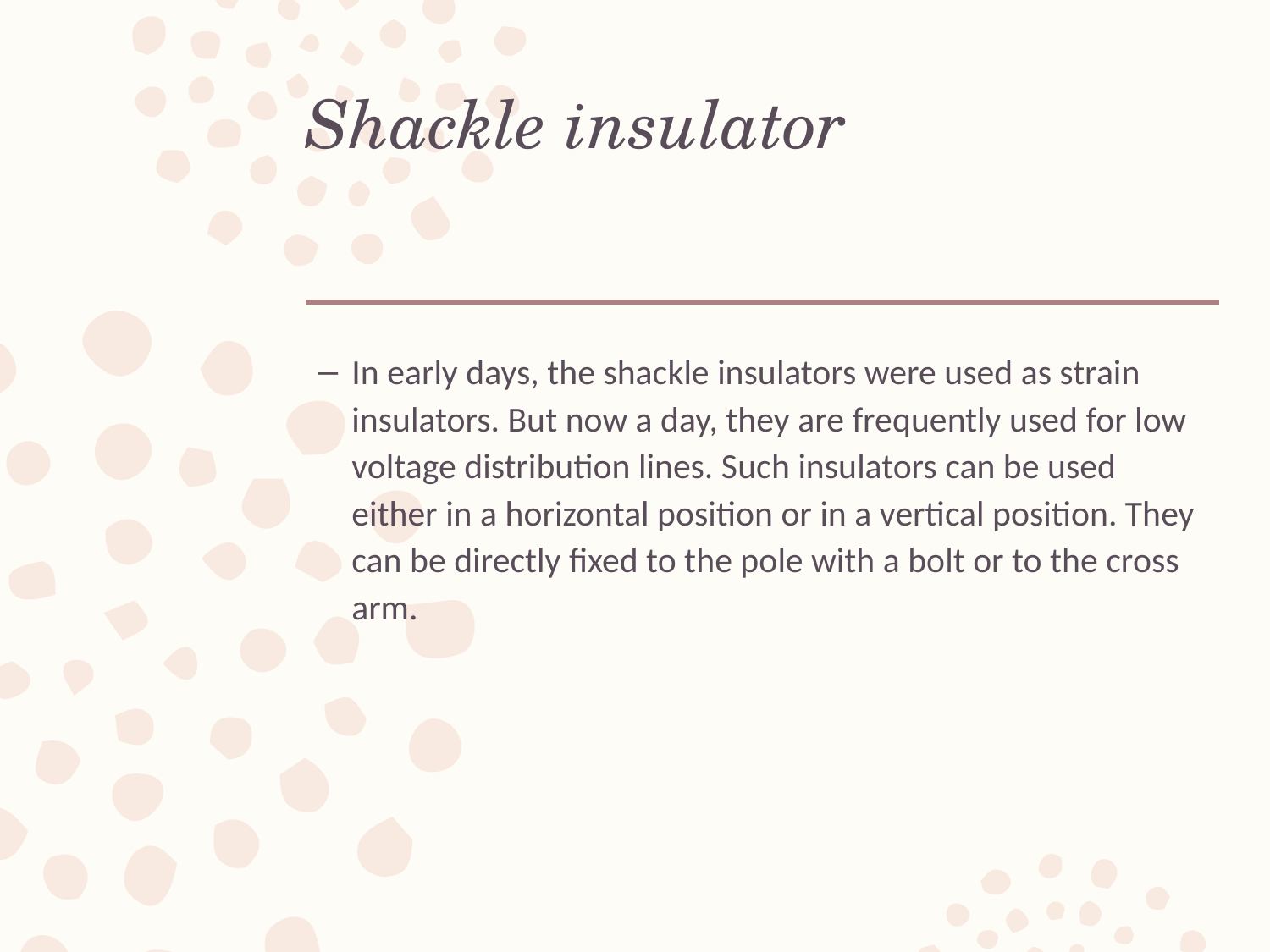

# Shackle insulator
In early days, the shackle insulators were used as strain insulators. But now a day, they are frequently used for low voltage distribution lines. Such insulators can be used either in a horizontal position or in a vertical position. They can be directly fixed to the pole with a bolt or to the cross arm.